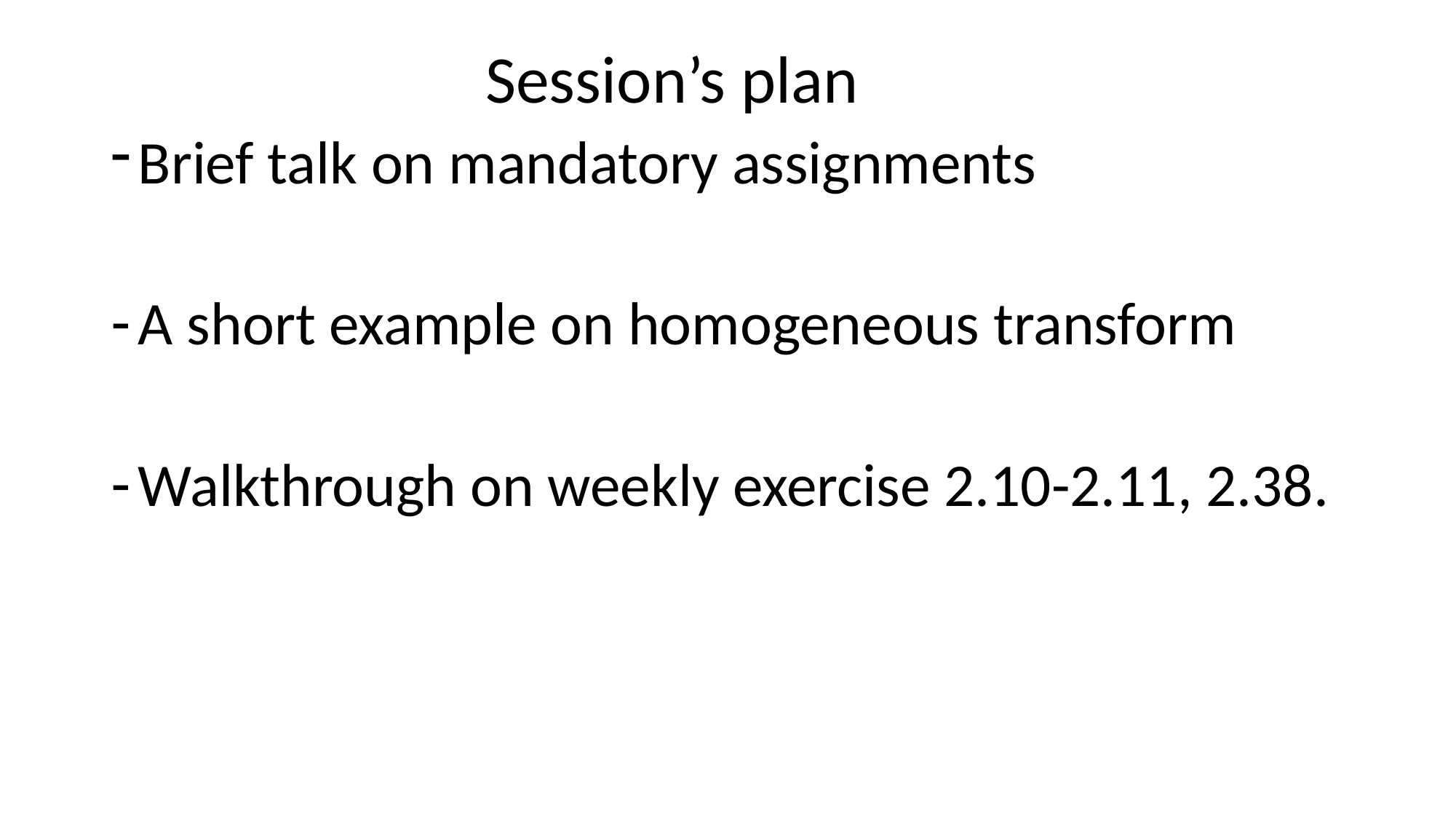

# Session’s plan
Brief talk on mandatory assignments

A short example on homogeneous transform

Walkthrough on weekly exercise 2.10-2.11, 2.38.